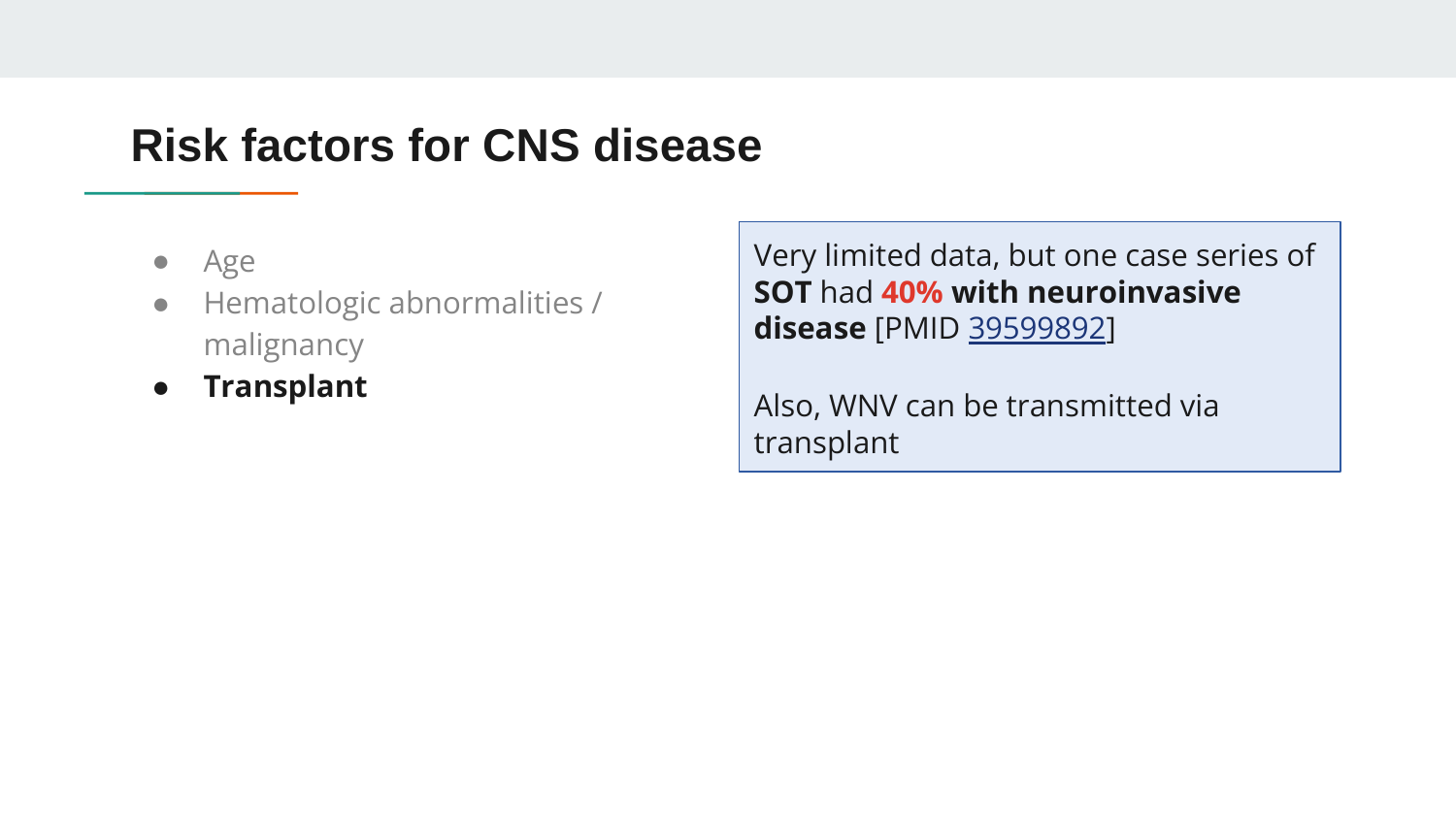

# Risk factors for CNS disease
Age
Hematologic abnormalities / malignancy
Transplant
Very limited data, but one case series of SOT had 40% with neuroinvasive disease [PMID 39599892]

Also, WNV can be transmitted via transplant